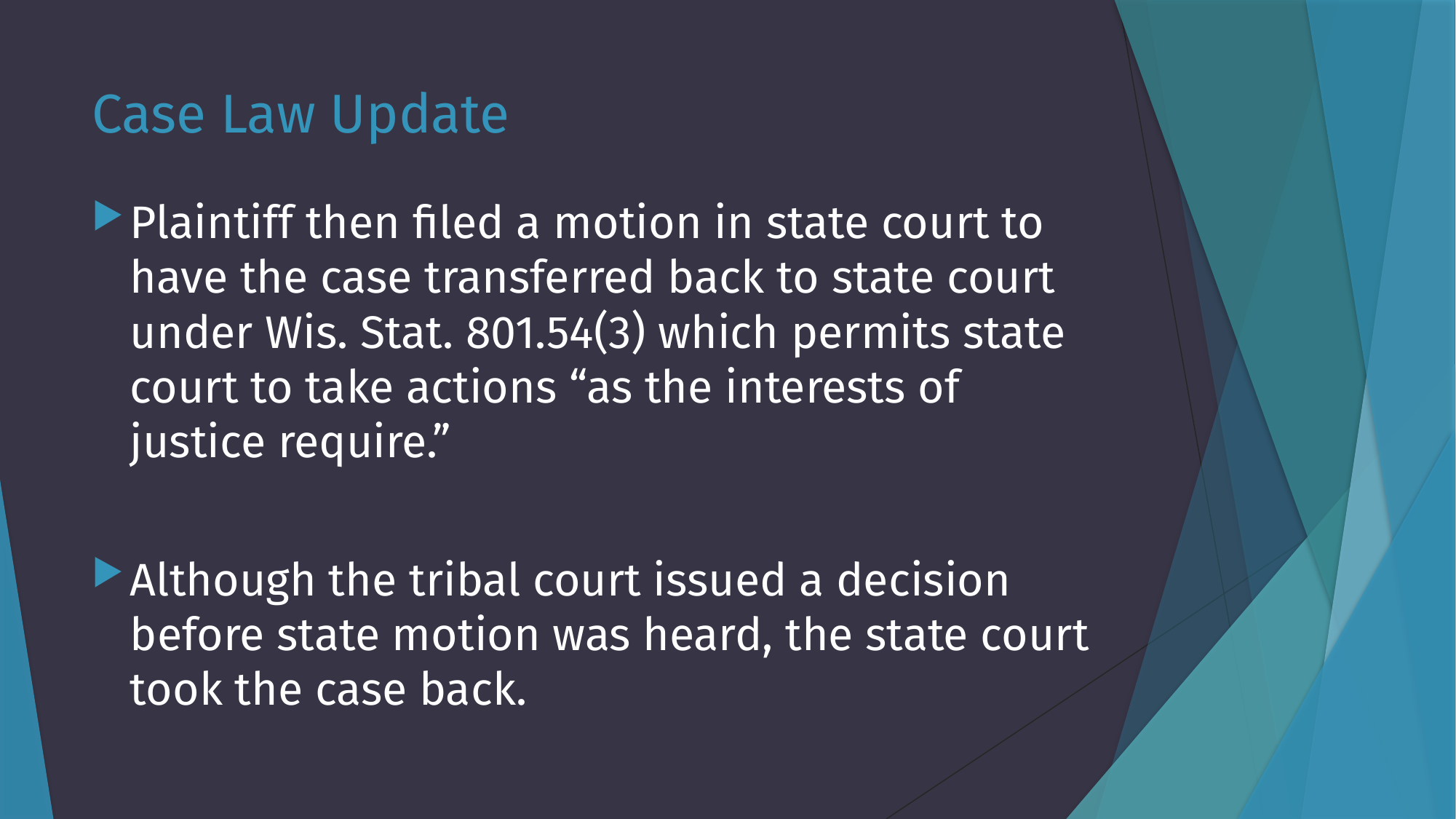

# Case Law Update
Plaintiff then filed a motion in state court to have the case transferred back to state court under Wis. Stat. 801.54(3) which permits state court to take actions “as the interests of justice require.”

Although the tribal court issued a decision before state motion was heard, the state court took the case back.